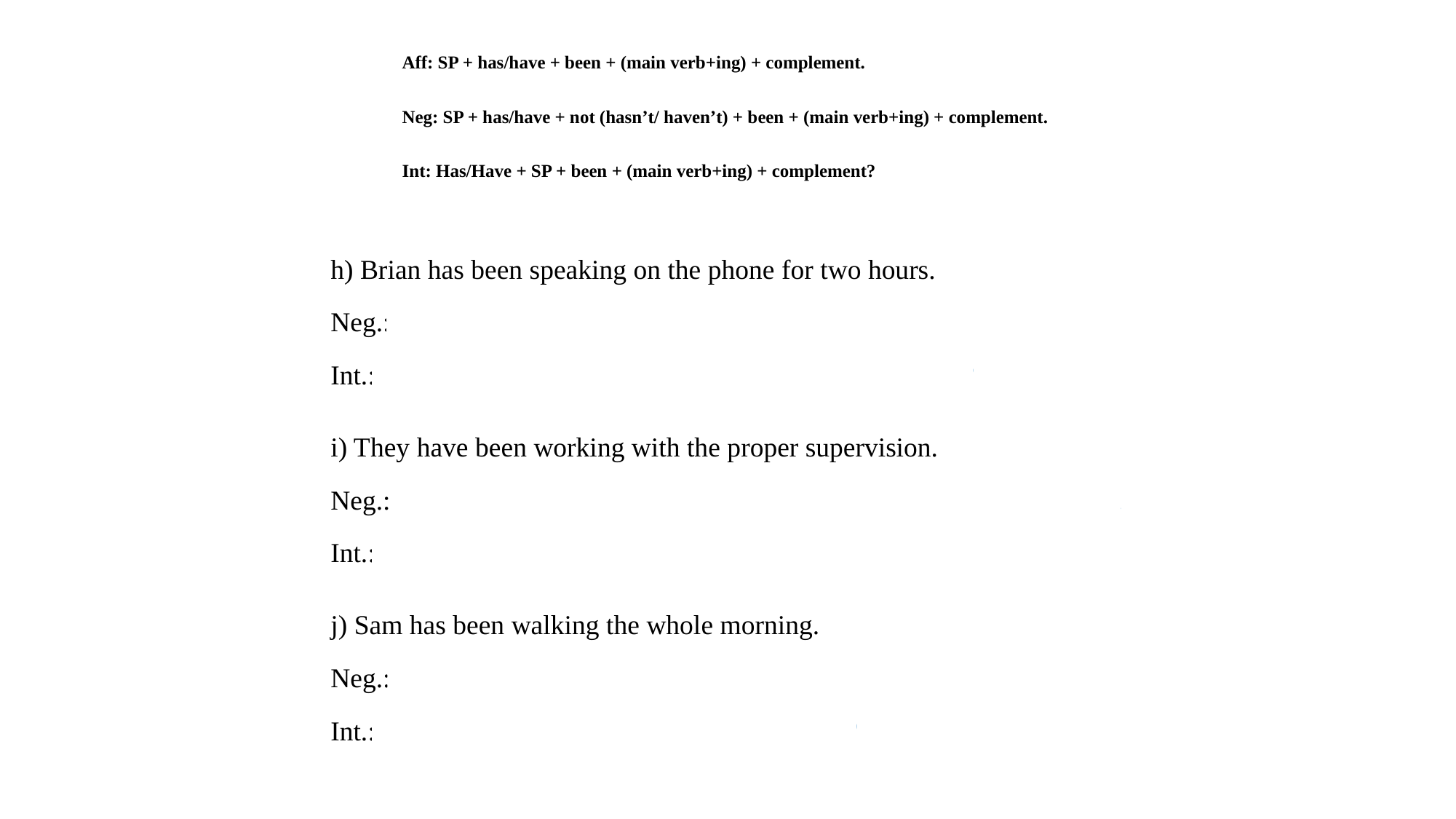

Aff: SP + has/have + been + (main verb+ing) + complement.
Neg: SP + has/have + not (hasn’t/ haven’t) + been + (main verb+ing) + complement.
Int: Has/Have + SP + been + (main verb+ing) + complement?
h) Brian has been speaking on the phone for two hours.
Neg.: Brian has not (hasn’t) been speaking on the phone for two hours.
Int.: Has Brian been speaking on the phone for two hours?

i) They have been working with the proper supervision.
Neg.: They have not (haven’t) been working with the proper supervision.
Int.: Have they been working with the proper supervision?

j) Sam has been walking the whole morning.
Neg.: Sam has not (hasn’t) been walking the whole morning.
Int.: Has Sam been walking the whole morning?